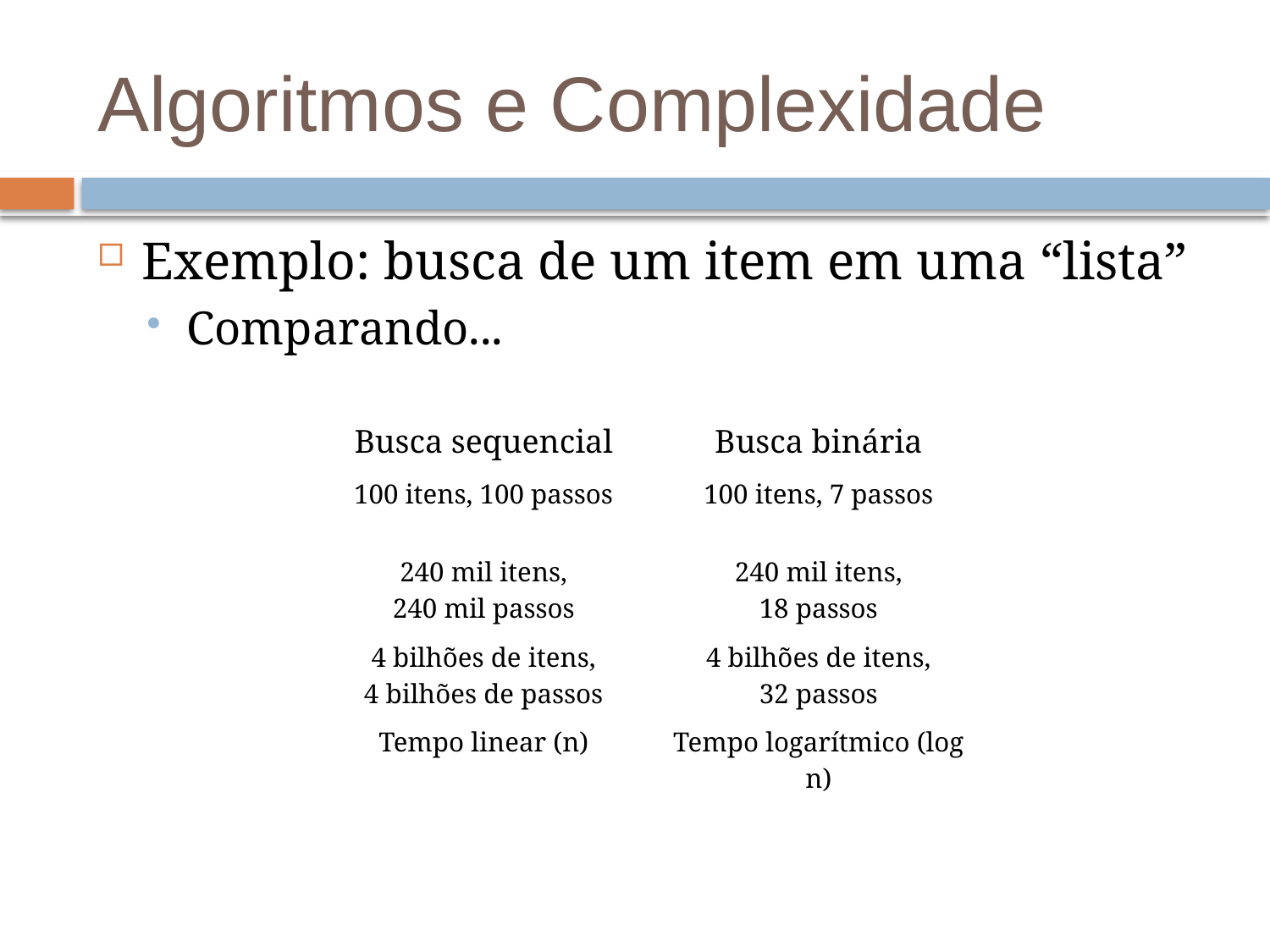

# Algoritmos e Complexidade
Exemplo: busca de um item em uma “lista”
Comparando...
| Busca sequencial | Busca binária |
| --- | --- |
| 100 itens, 100 passos | 100 itens, 7 passos |
| 240 mil itens, 240 mil passos | 240 mil itens, 18 passos |
| 4 bilhões de itens, 4 bilhões de passos | 4 bilhões de itens, 32 passos |
| Tempo linear (n) | Tempo logarítmico (log n) |